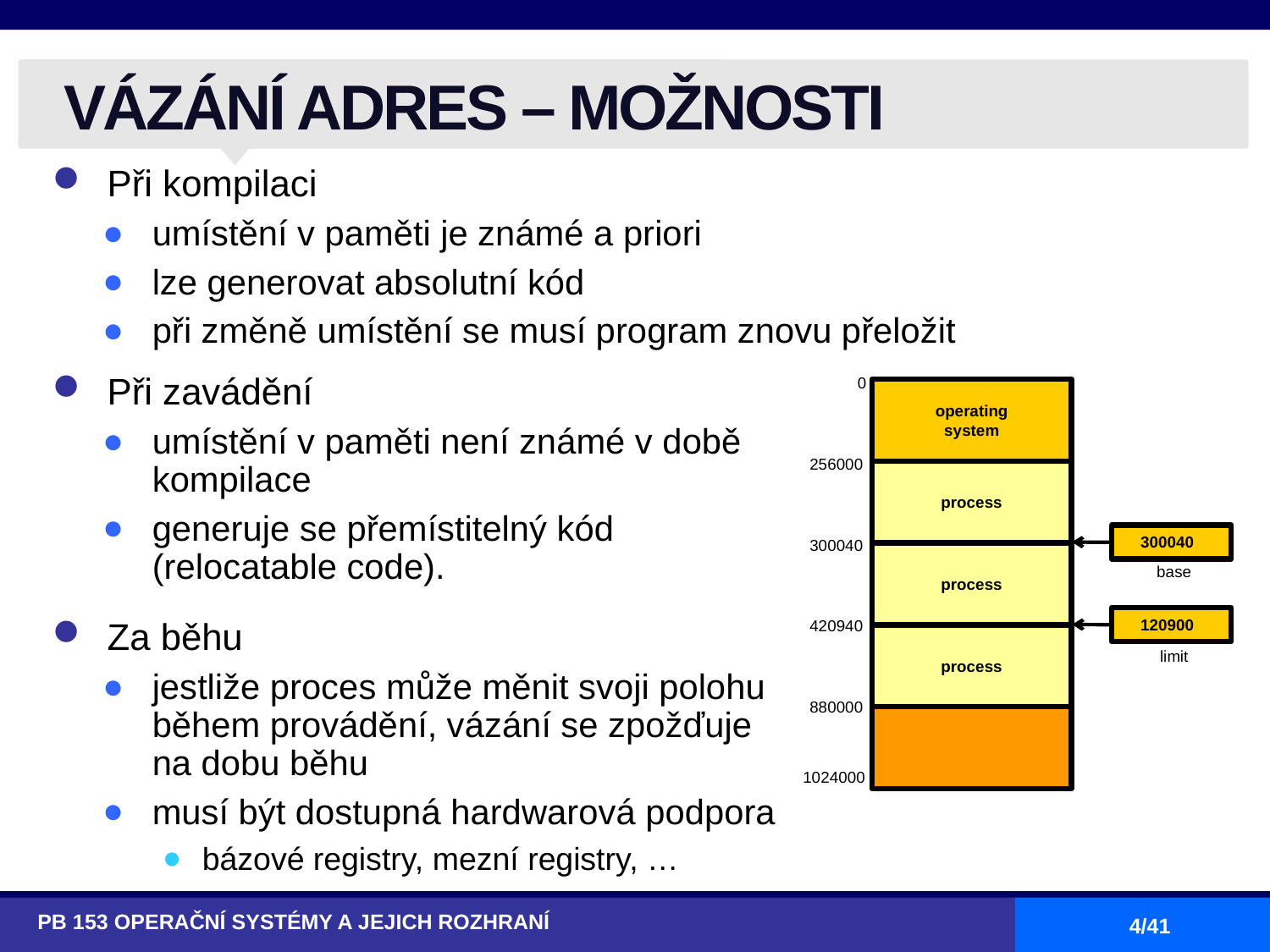

# VÁZÁNÍ ADRES – MOŽNOSTI
Při kompilaci
umístění v paměti je známé a priori
lze generovat absolutní kód
při změně umístění se musí program znovu přeložit
Při zavádění
umístění v paměti není známé v době kompilace
generuje se přemístitelný kód (relocatable code).
Za běhu
jestliže proces může měnit svoji polohu
během provádění, vázání se zpožďuje
na dobu běhu
musí být dostupná hardwarová podpora
bázové registry, mezní registry, …

0

operating system
256000
process

300040
300040
base
process

120900
420940
limit
process
880000
1024000
PB 153 OPERAČNÍ SYSTÉMY A JEJICH ROZHRANÍ